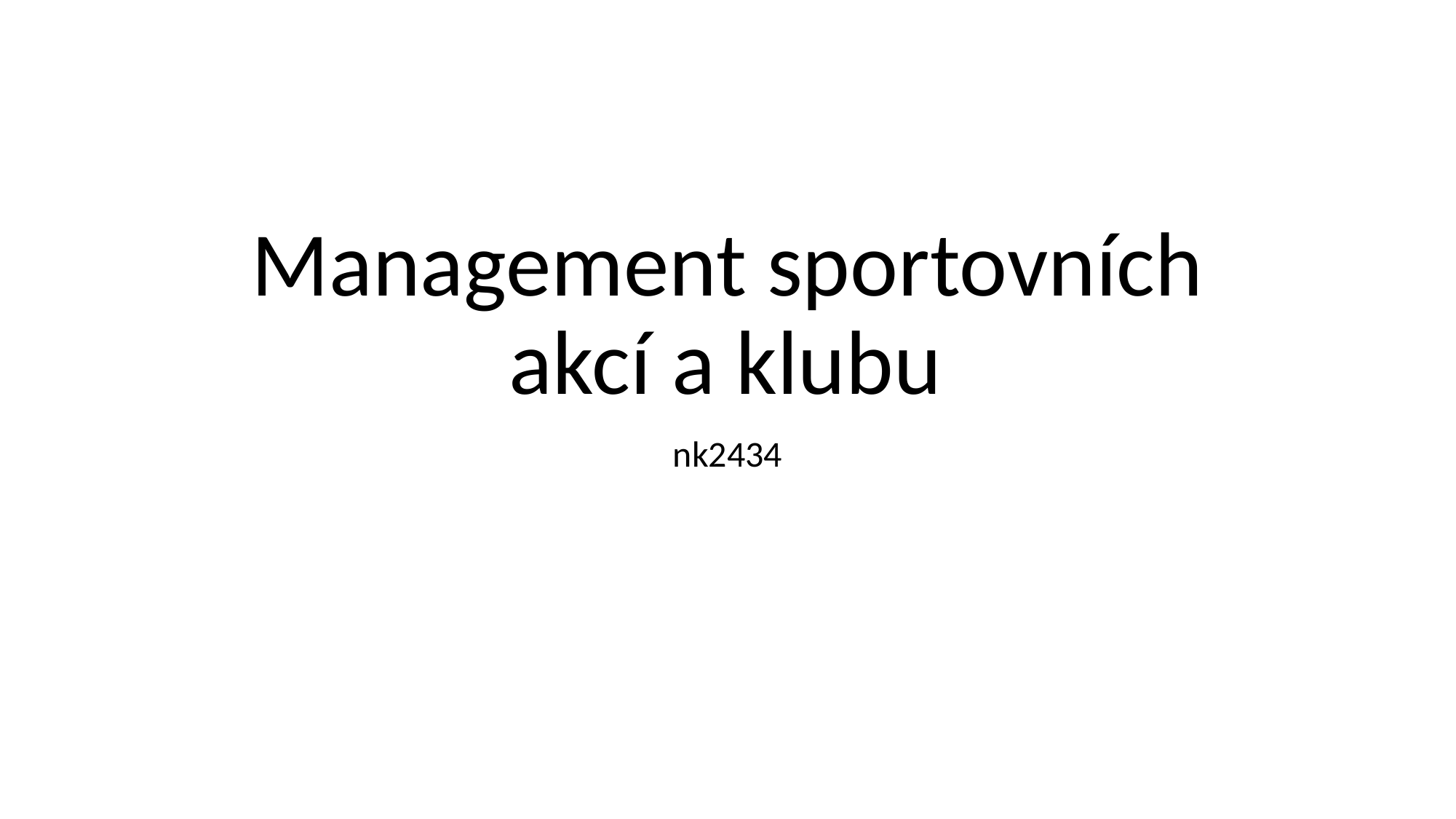

# Management sportovních akcí a klubu
nk2434